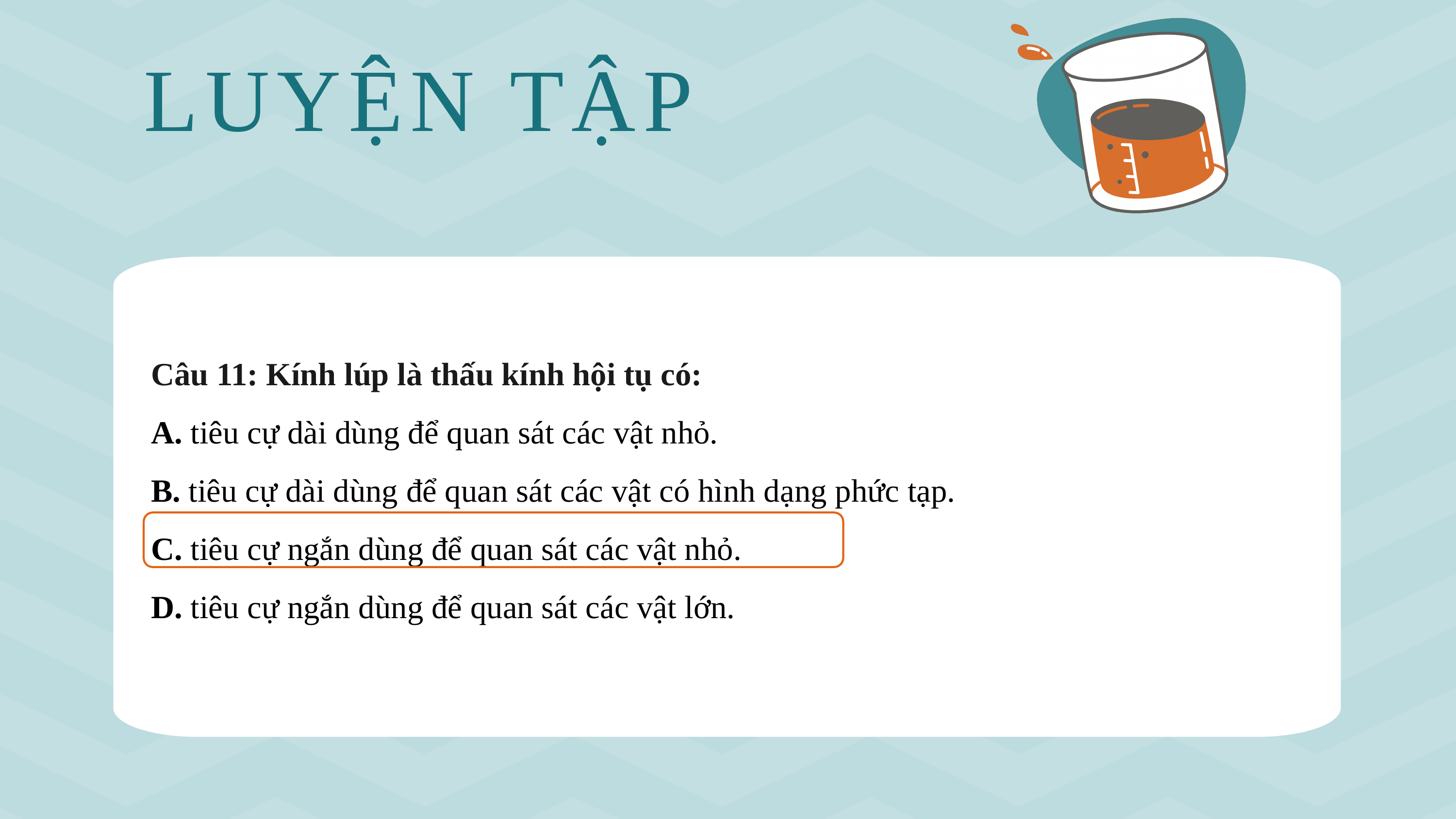

LUYỆN TẬP

Câu 11: Kính lúp là thấu kính hội tụ có:
A. tiêu cự dài dùng để quan sát các vật nhỏ.
B. tiêu cự dài dùng để quan sát các vật có hình dạng phức tạp.
C. tiêu cự ngắn dùng để quan sát các vật nhỏ.
D. tiêu cự ngắn dùng để quan sát các vật lớn.